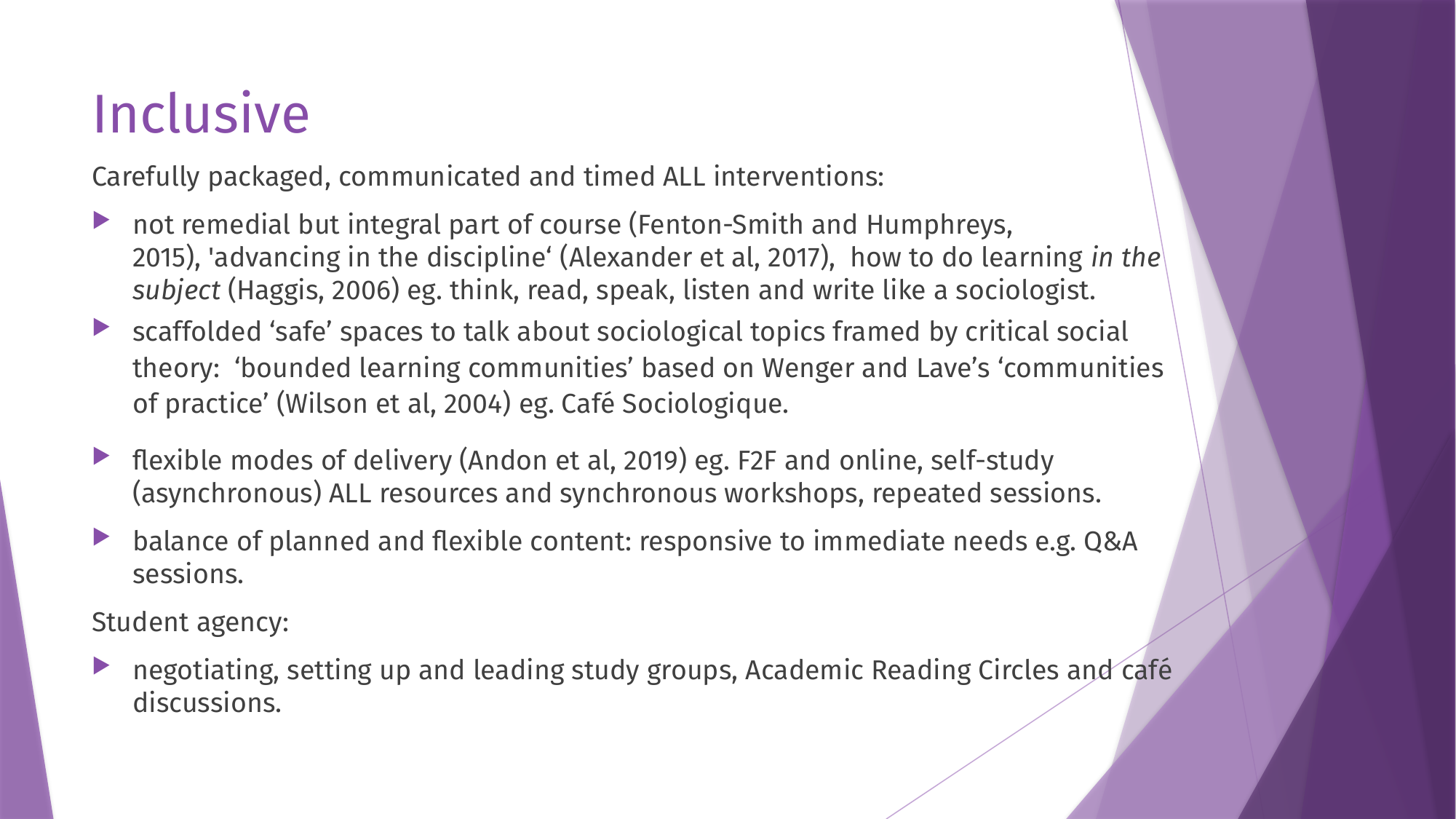

# Inclusive
Carefully packaged, communicated and timed ALL interventions:
not remedial but integral part of course (Fenton-Smith and Humphreys, 2015), 'advancing in the discipline‘ (Alexander et al, 2017),  how to do learning in the subject (Haggis, 2006) eg. think, read, speak, listen and write like a sociologist.
scaffolded ‘safe’ spaces to talk about sociological topics framed by critical social theory:  ‘bounded learning communities’ based on Wenger and Lave’s ‘communities of practice’ (Wilson et al, 2004) eg. Café Sociologique.
flexible modes of delivery (Andon et al, 2019) eg. F2F and online, self-study (asynchronous) ALL resources and synchronous workshops, repeated sessions.
balance of planned and flexible content: responsive to immediate needs e.g. Q&A sessions.
Student agency:
negotiating, setting up and leading study groups, Academic Reading Circles and café discussions.